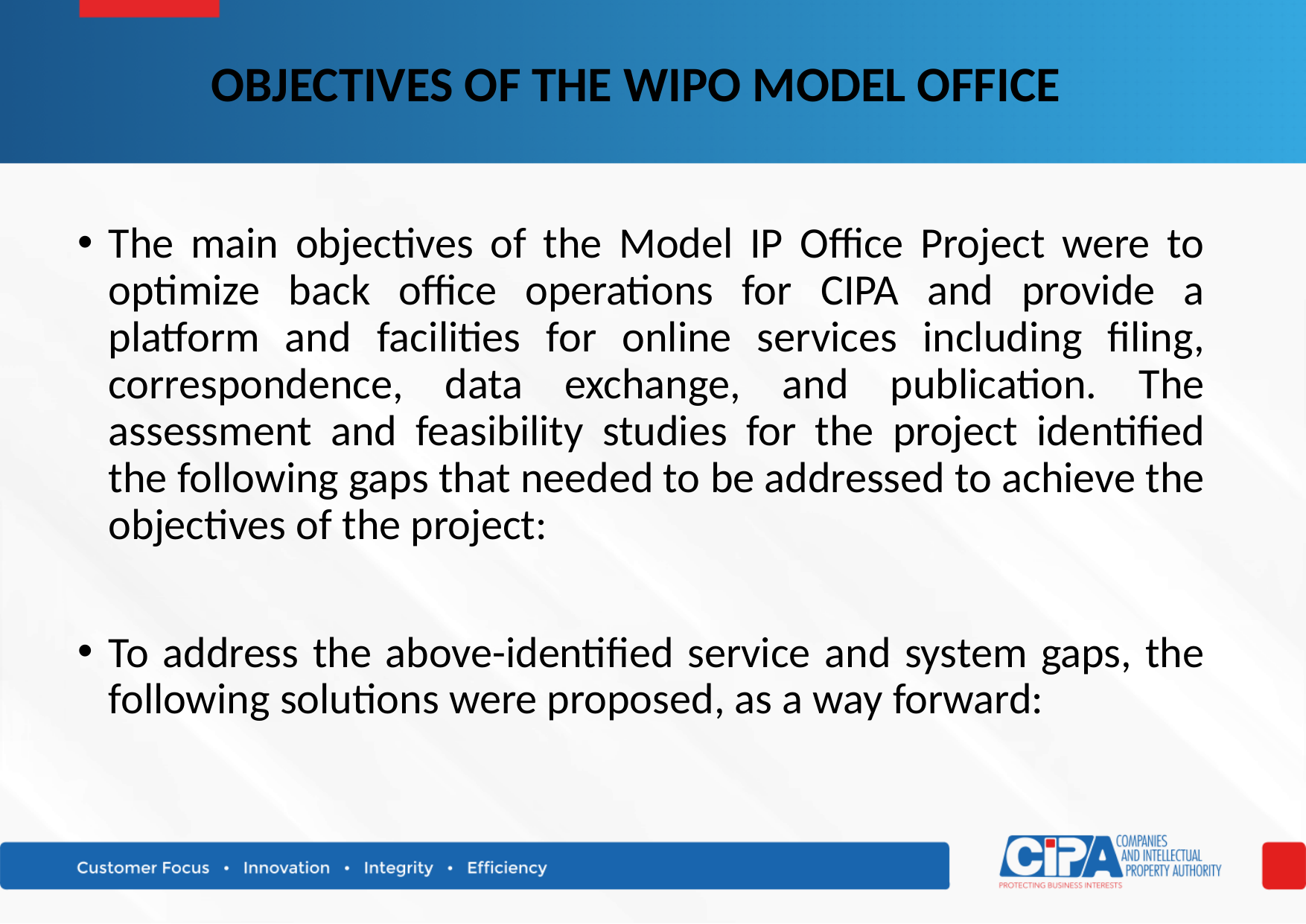

# OBJECTIVES OF THE WIPO MODEL OFFICE
The main objectives of the Model IP Office Project were to optimize back office operations for CIPA and provide a platform and facilities for online services including filing, correspondence, data exchange, and publication. The assessment and feasibility studies for the project identified the following gaps that needed to be addressed to achieve the objectives of the project:

To address the above-identified service and system gaps, the following solutions were proposed, as a way forward: